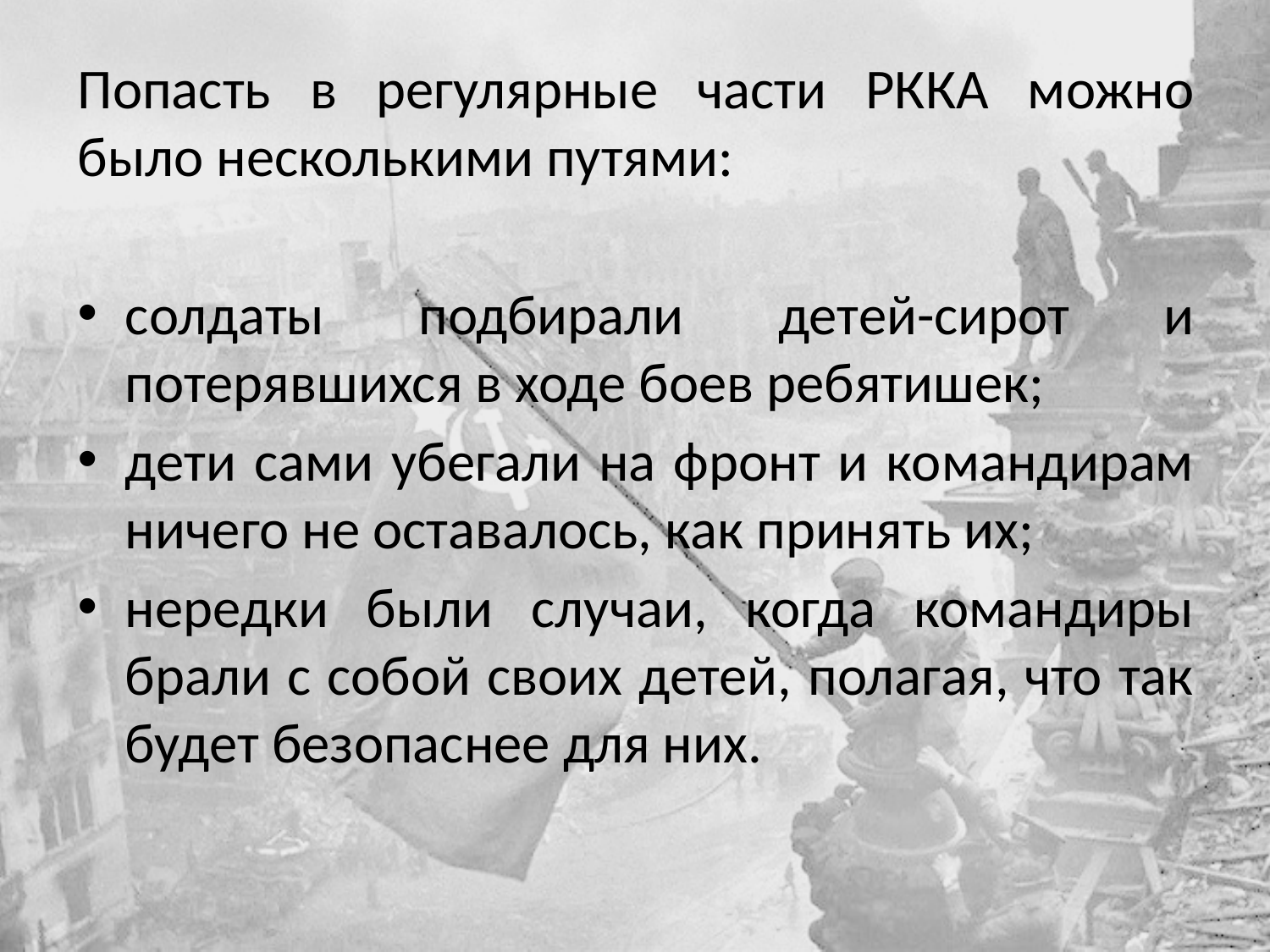

Попасть в регулярные части РККА можно было несколькими путями:

солдаты подбирали детей-сирот и потерявшихся в ходе боев ребятишек;
дети сами убегали на фронт и командирам ничего не оставалось, как принять их;
нередки были случаи, когда командиры брали с собой своих детей, полагая, что так будет безопаснее для них.